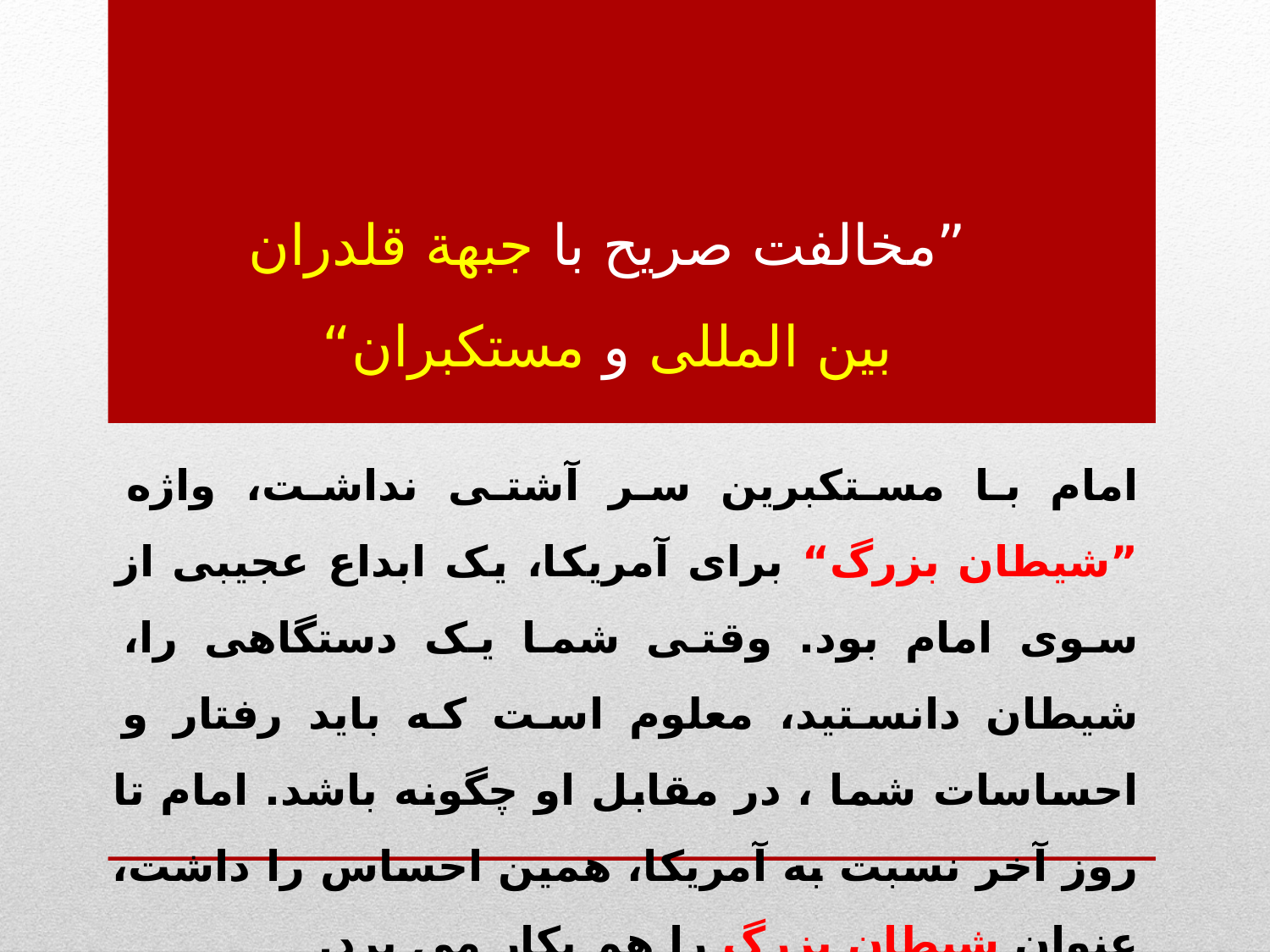

”مخالفت صریح با جبهة قلدران
بین المللی و مستکبران“
امام با مستکبرین سر آشتی نداشت، واژه ”شیطان بزرگ“ برای آمریکا، یک ابداع عجیبی از سوی امام بود. وقتی شما یک دستگاهی را، شیطان دانستید، معلوم است که باید رفتار و احساسات شما ، در مقابل او چگونه باشد. امام تا روز آخر نسبت به آمریکا، همین احساس را داشت، عنوان شیطان بزرگ را هم بکار می برد.